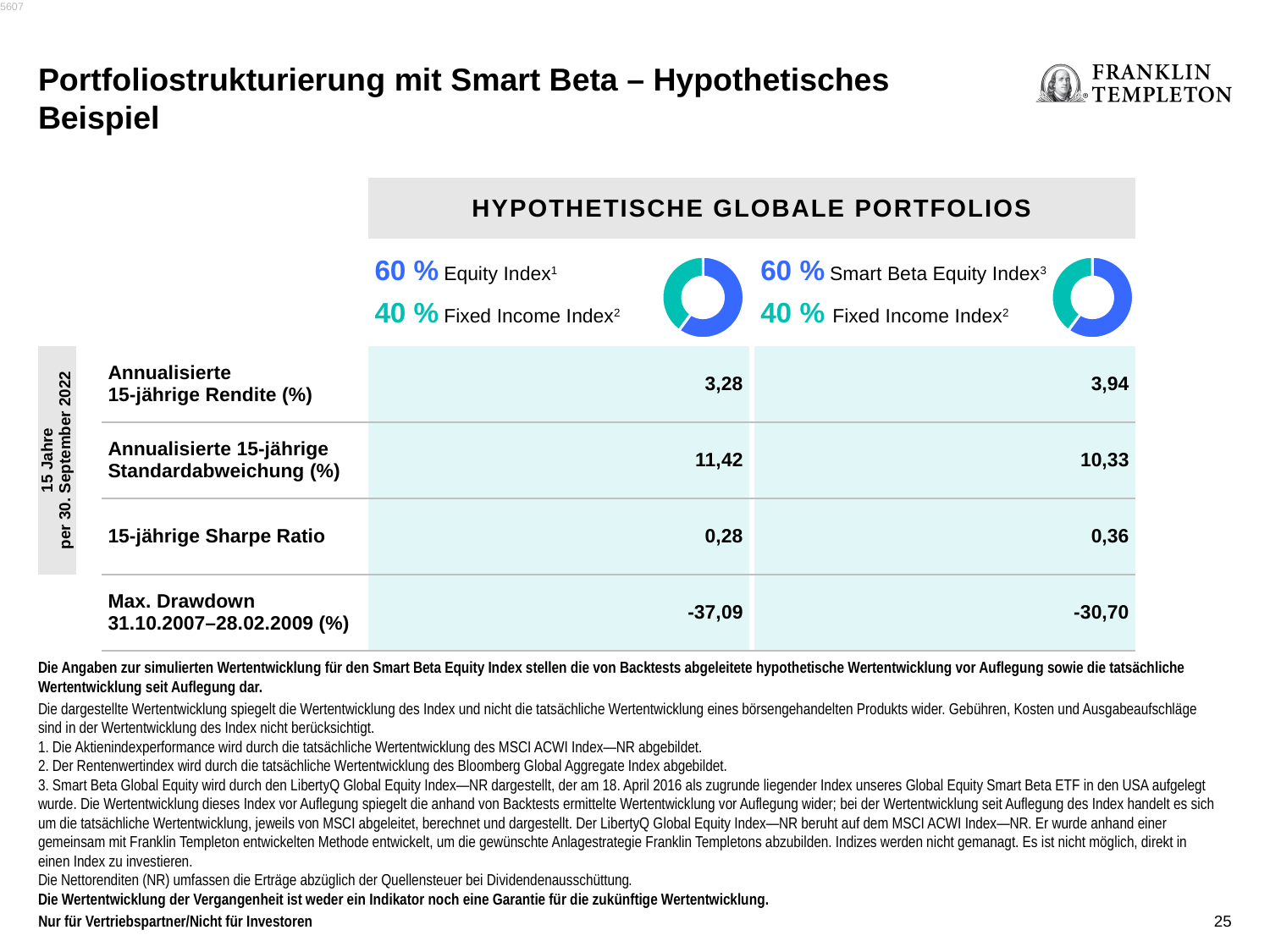

5607
Portfoliostrukturierung mit Smart Beta – Hypothetisches Beispiel
|  |  |  | HYPOTHETISCHE GLOBALE PORTFOLIOS |  |  |
| --- | --- | --- | --- | --- | --- |
|  |  |  | 60 % Equity Index1 40 % Fixed Income Index2 |  | 60 % Smart Beta Equity Index3 40 % Fixed Income Index2 |
| 15 Jahre per 30. September 2022 |  | Annualisierte 15-jährige Rendite (%) | 3,28 |  | 3,94 |
|  |  | Annualisierte 15-jährige Standardabweichung (%) | 11,42 |  | 10,33 |
|  |  | 15-jährige Sharpe Ratio | 0,28 |  | 0,36 |
|  |  | Max. Drawdown 31.10.2007–28.02.2009 (%) | -37,09 |  | -30,70 |

### Chart

| Category | Series 1 |
|---|---|
| MSCI All Country World Index Net Returns | 0.6 |
| Barclays Global Aggregate Index | 0.4 |

### Chart

| Category | Series 1 |
|---|---|
| MSCI All Country World Index Net Returns | 0.6 |
| Barclays Global Aggregate Index | 0.4 |
Die Angaben zur simulierten Wertentwicklung für den Smart Beta Equity Index stellen die von Backtests abgeleitete hypothetische Wertentwicklung vor Auflegung sowie die tatsächliche Wertentwicklung seit Auflegung dar.
Die dargestellte Wertentwicklung spiegelt die Wertentwicklung des Index und nicht die tatsächliche Wertentwicklung eines börsengehandelten Produkts wider. Gebühren, Kosten und Ausgabeaufschläge sind in der Wertentwicklung des Index nicht berücksichtigt.
1. Die Aktienindexperformance wird durch die tatsächliche Wertentwicklung des MSCI ACWI Index—NR abgebildet.
2. Der Rentenwertindex wird durch die tatsächliche Wertentwicklung des Bloomberg Global Aggregate Index abgebildet.
3. Smart Beta Global Equity wird durch den LibertyQ Global Equity Index—NR dargestellt, der am 18. April 2016 als zugrunde liegender Index unseres Global Equity Smart Beta ETF in den USA aufgelegt wurde. Die Wertentwicklung dieses Index vor Auflegung spiegelt die anhand von Backtests ermittelte Wertentwicklung vor Auflegung wider; bei der Wertentwicklung seit Auflegung des Index handelt es sich um die tatsächliche Wertentwicklung, jeweils von MSCI abgeleitet, berechnet und dargestellt. Der LibertyQ Global Equity Index—NR beruht auf dem MSCI ACWI Index—NR. Er wurde anhand einer gemeinsam mit Franklin Templeton entwickelten Methode entwickelt, um die gewünschte Anlagestrategie Franklin Templetons abzubilden. Indizes werden nicht gemanagt. Es ist nicht möglich, direkt in einen Index zu investieren.
Die Nettorenditen (NR) umfassen die Erträge abzüglich der Quellensteuer bei Dividendenausschüttung.
Die Wertentwicklung der Vergangenheit ist weder ein Indikator noch eine Garantie für die zukünftige Wertentwicklung.
25